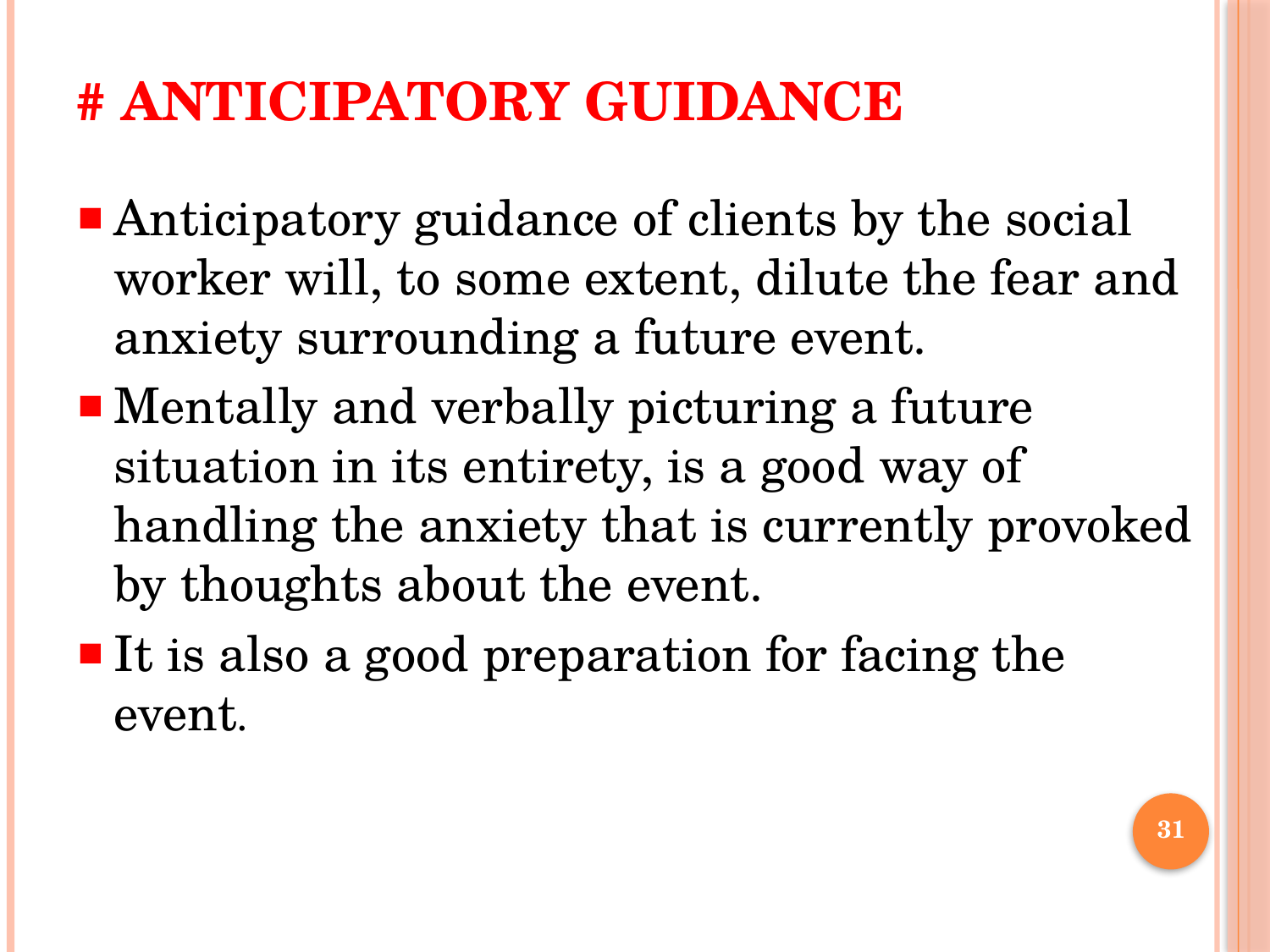

# # Anticipatory Guidance
Anticipatory guidance of clients by the social worker will, to some extent, dilute the fear and anxiety surrounding a future event.
Mentally and verbally picturing a future situation in its entirety, is a good way of handling the anxiety that is currently provoked by thoughts about the event.
It is also a good preparation for facing the event.
31